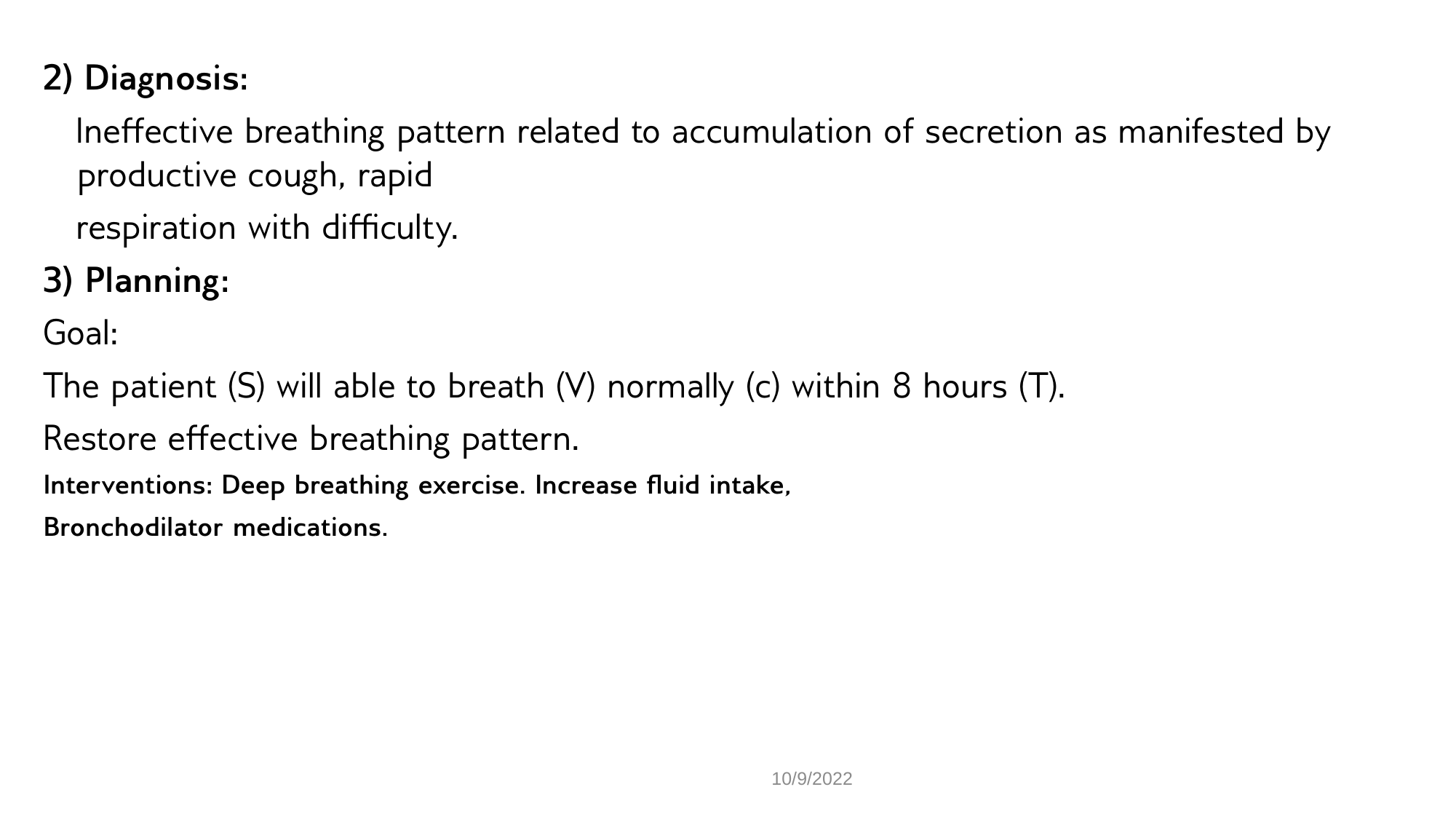

2) Diagnosis:
   Ineffective breathing pattern related to accumulation of secretion as manifested by productive cough, rapid
   respiration with difficulty.
3) Planning:
Goal:
The patient (S) will able to breath (V) normally (c) within 8 hours (T).
Restore effective breathing pattern.
Interventions: Deep breathing exercise. Increase fluid intake,
Bronchodilator medications.

10/9/2022
30